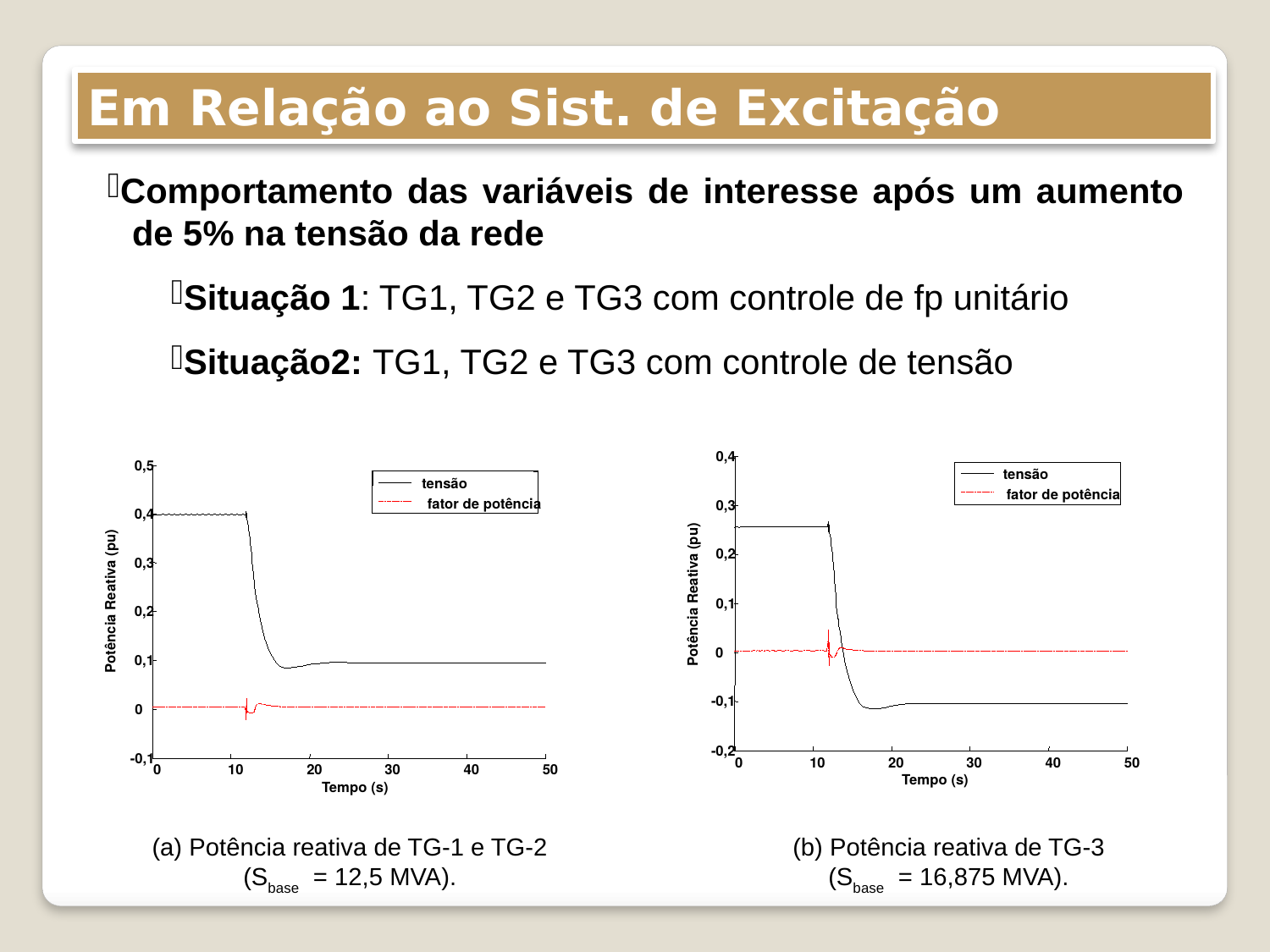

Em Relação ao Sist. de Excitação
Comportamento das variáveis de interesse após um aumento 	de 5% na tensão da rede

Situação 1: TG1, TG2 e TG3 com controle de fp unitário

Situação2: TG1, TG2 e TG3 com controle de tensão

0,4

tensão

fator de potência

0,3

0,2

 Potência Reativa (pu)
0,1

0

-0,1

-0,2

0
10
20
30
40
50
Tempo (s)

0,5

tensão

fator de potência

0,4

0,3

Potência Reativa (pu)
0,2

0,1

0

-0,1

0
10
20
30
40
50
Tempo (s)
(a) Potência reativa de TG-1 e TG-2
(Sbase  = 12,5 MVA).
(b) Potência reativa de TG-3
(Sbase  = 16,875 MVA).